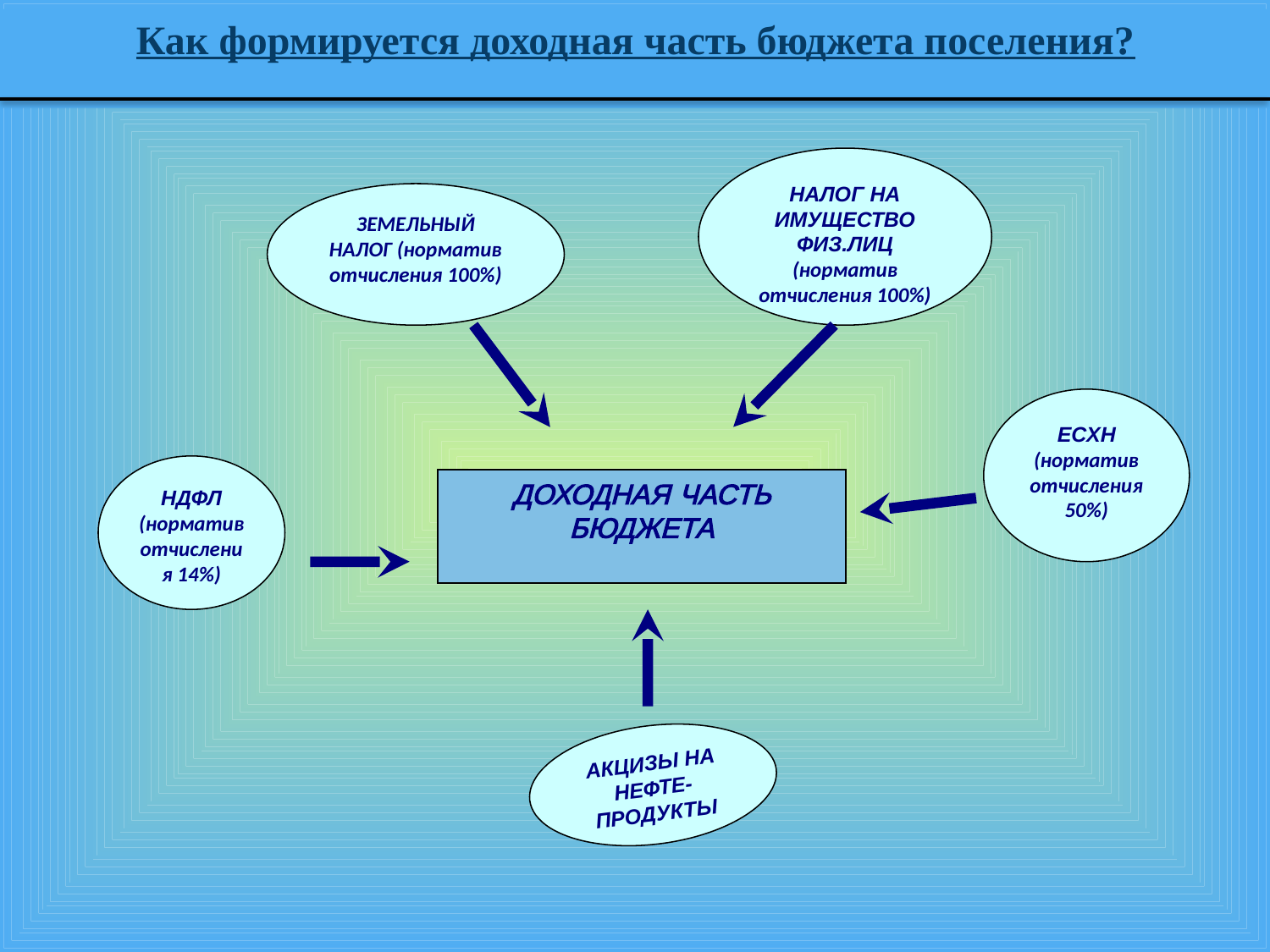

# Как формируется доходная часть бюджета поселения?

НАЛОГ НА ИМУЩЕСТВО ФИЗ.ЛИЦ (норматив отчисления 100%)

ЗЕМЕЛЬНЫЙ НАЛОГ (норматив отчисления 100%)

ЕСХН (норматив отчисления 50%)

НДФЛ (норматив отчисления 14%)
ДОХОДНАЯ ЧАСТЬ БЮДЖЕТА

АКЦИЗЫ НА НЕФТЕ-
ПРОДУКТЫ